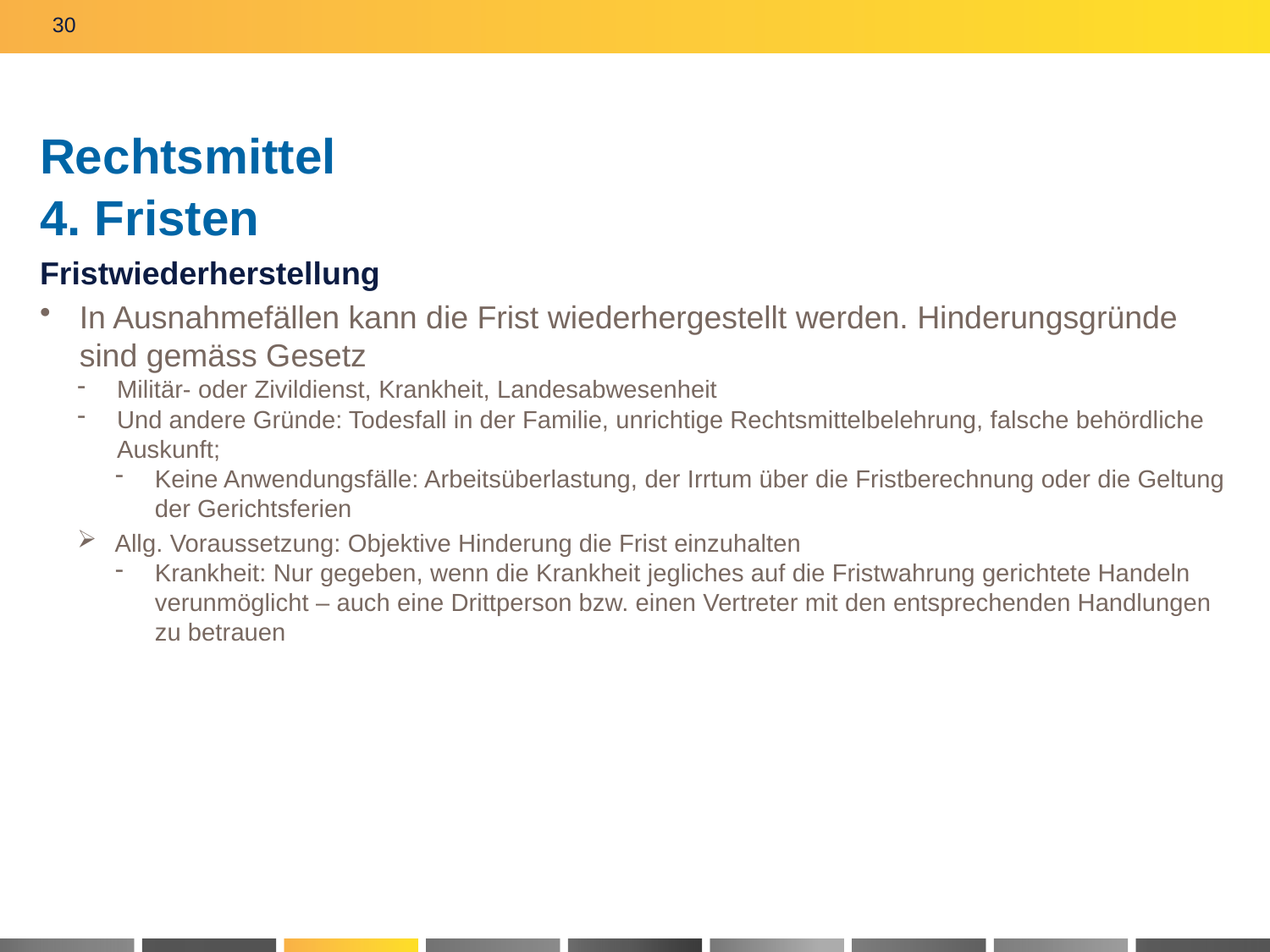

30
# Rechtsmittel 4. Fristen
Fristwiederherstellung
In Ausnahmefällen kann die Frist wiederhergestellt werden. Hinderungsgründe sind gemäss Gesetz
Militär- oder Zivildienst, Krankheit, Landesabwesenheit
Und andere Gründe: Todesfall in der Familie, unrichtige Rechtsmittelbelehrung, falsche behördliche Auskunft;
Keine Anwendungsfälle: Arbeitsüberlastung, der Irrtum über die Fristberechnung oder die Geltung der Gerichtsferien
Allg. Voraussetzung: Objektive Hinderung die Frist einzuhalten
Krankheit: Nur gegeben, wenn die Krankheit jegliches auf die Fristwahrung gerichtete Handeln verunmöglicht – auch eine Drittperson bzw. einen Vertreter mit den entsprechenden Handlungen zu betrauen